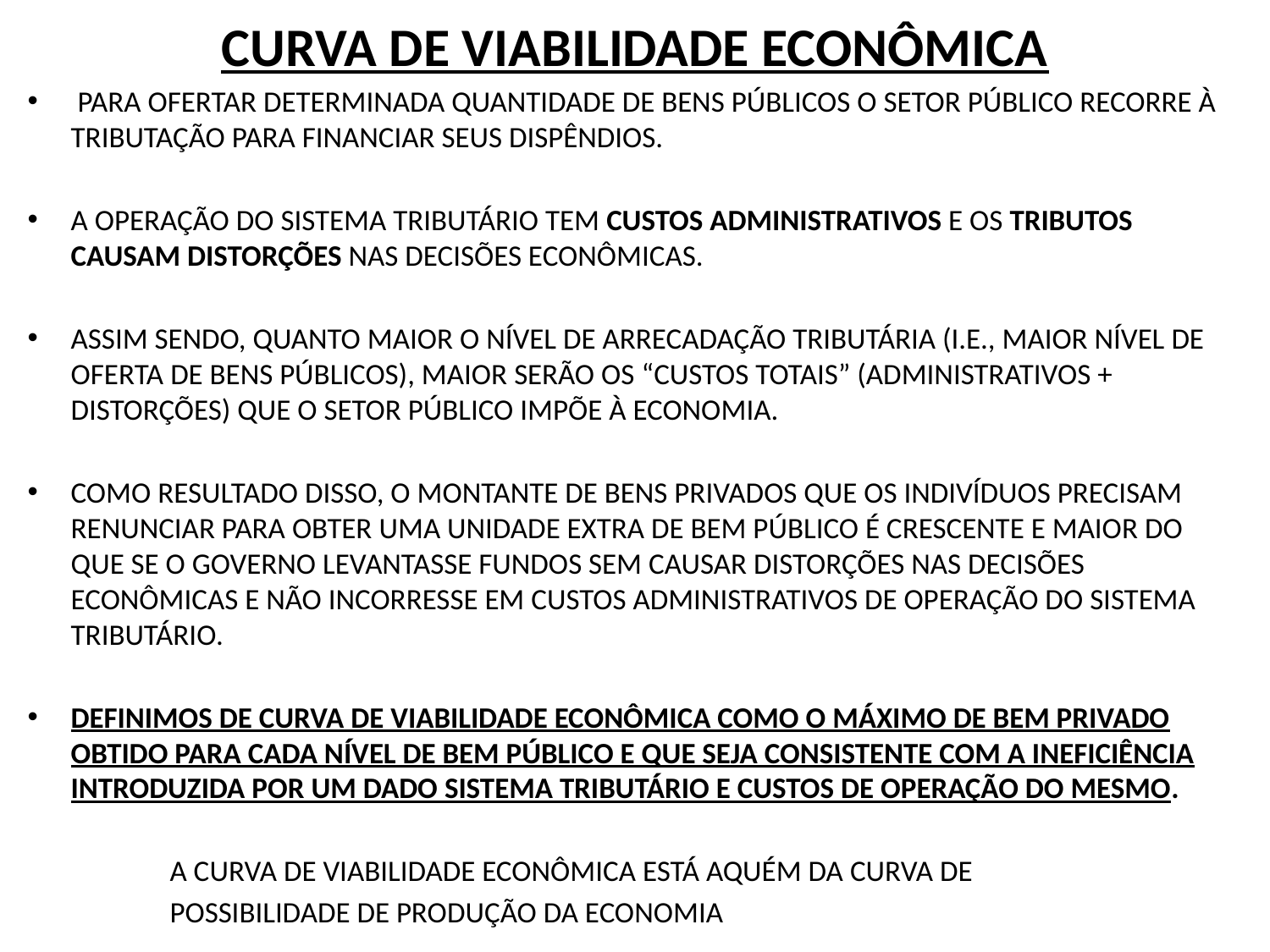

# CURVA DE VIABILIDADE ECONÔMICA
 PARA OFERTAR DETERMINADA QUANTIDADE DE BENS PÚBLICOS O SETOR PÚBLICO RECORRE À TRIBUTAÇÃO PARA FINANCIAR SEUS DISPÊNDIOS.

A OPERAÇÃO DO SISTEMA TRIBUTÁRIO TEM CUSTOS ADMINISTRATIVOS E OS TRIBUTOS CAUSAM DISTORÇÕES NAS DECISÕES ECONÔMICAS.

ASSIM SENDO, QUANTO MAIOR O NÍVEL DE ARRECADAÇÃO TRIBUTÁRIA (I.E., MAIOR NÍVEL DE OFERTA DE BENS PÚBLICOS), MAIOR SERÃO OS “CUSTOS TOTAIS” (ADMINISTRATIVOS + DISTORÇÕES) QUE O SETOR PÚBLICO IMPÕE À ECONOMIA.

COMO RESULTADO DISSO, O MONTANTE DE BENS PRIVADOS QUE OS INDIVÍDUOS PRECISAM RENUNCIAR PARA OBTER UMA UNIDADE EXTRA DE BEM PÚBLICO É CRESCENTE E MAIOR DO QUE SE O GOVERNO LEVANTASSE FUNDOS SEM CAUSAR DISTORÇÕES NAS DECISÕES ECONÔMICAS E NÃO INCORRESSE EM CUSTOS ADMINISTRATIVOS DE OPERAÇÃO DO SISTEMA TRIBUTÁRIO.

DEFINIMOS DE CURVA DE VIABILIDADE ECONÔMICA COMO O MÁXIMO DE BEM PRIVADO OBTIDO PARA CADA NÍVEL DE BEM PÚBLICO E QUE SEJA CONSISTENTE COM A INEFICIÊNCIA INTRODUZIDA POR UM DADO SISTEMA TRIBUTÁRIO E CUSTOS DE OPERAÇÃO DO MESMO.

                     A CURVA DE VIABILIDADE ECONÔMICA ESTÁ AQUÉM DA CURVA DE
                     POSSIBILIDADE DE PRODUÇÃO DA ECONOMIA